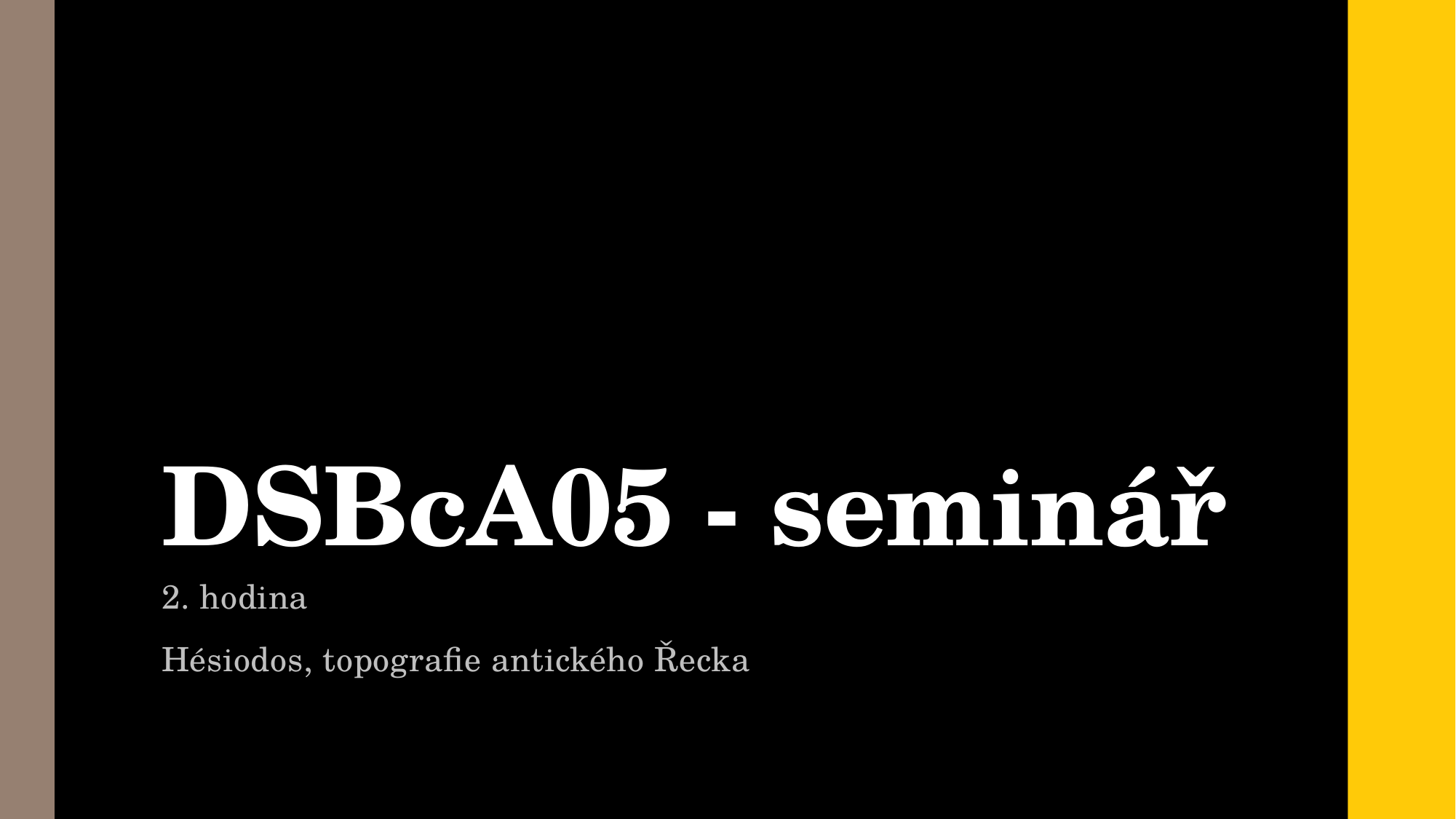

# DSBcA05 - seminář
2. hodina
Hésiodos, topografie antického Řecka